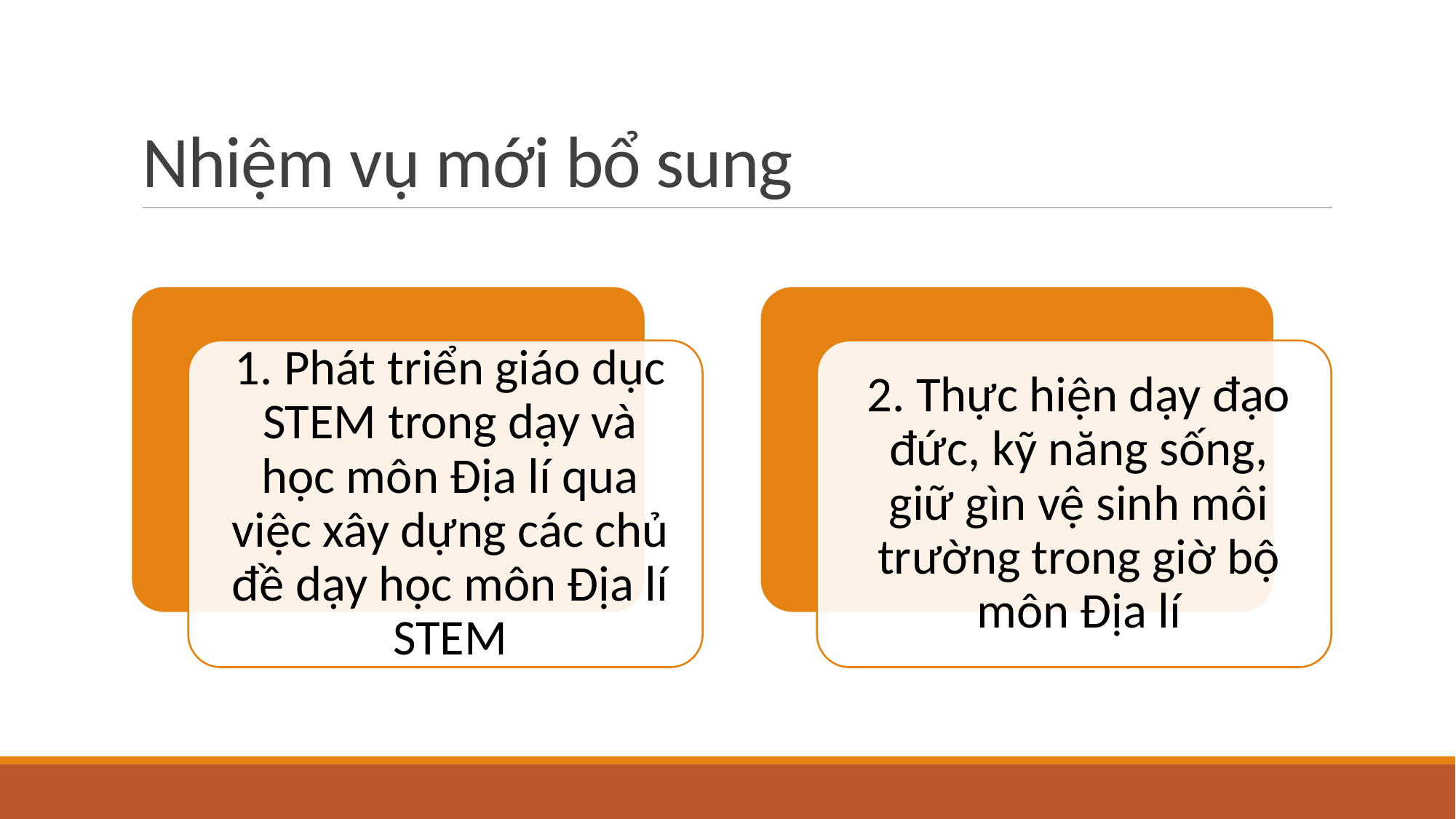

# Nhiệm vụ mới bổ sung
1. Phát triển giáo dục STEM trong dạy và học môn Địa lí qua việc xây dựng các chủ đề dạy học môn Địa lí STEM
2. Thực hiện dạy đạo đức, kỹ năng sống, giữ gìn vệ sinh môi trường trong giờ bộ môn Địa lí